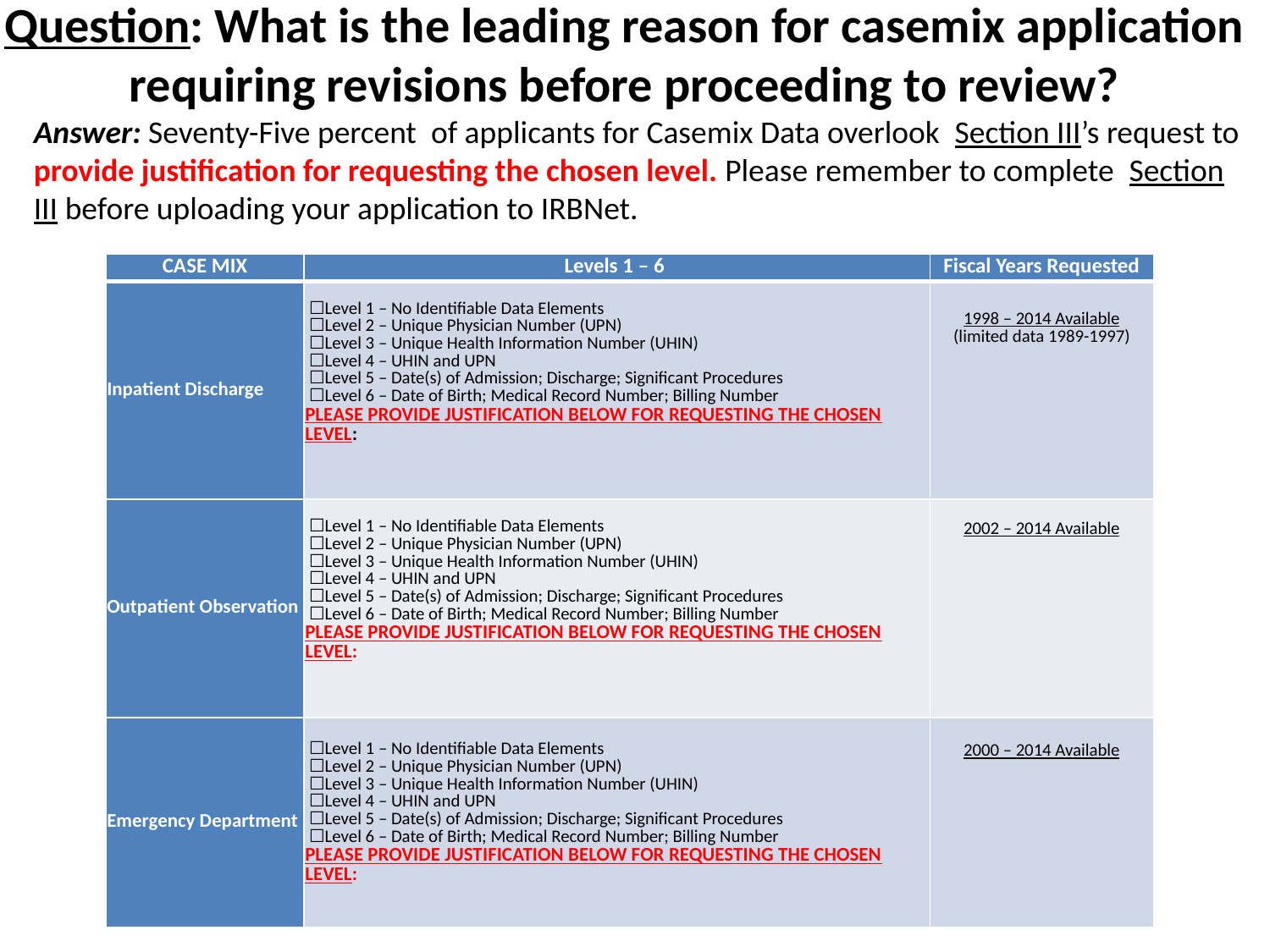

# Question: What is the leading reason for casemix application requiring revisions before proceeding to review?
Answer: Seventy-Five percent  of applicants for Casemix Data overlook  Section III’s request to provide justification for requesting the chosen level. Please remember to complete  Section III before uploading your application to IRBNet.
| CASE MIX | Levels 1 – 6 | Fiscal Years Requested |
| --- | --- | --- |
| Inpatient Discharge | ☐Level 1 – No Identifiable Data Elements ☐Level 2 – Unique Physician Number (UPN) ☐Level 3 – Unique Health Information Number (UHIN) ☐Level 4 – UHIN and UPN ☐Level 5 – Date(s) of Admission; Discharge; Significant Procedures ☐Level 6 – Date of Birth; Medical Record Number; Billing Number PLEASE PROVIDE JUSTIFICATION BELOW FOR REQUESTING THE CHOSEN LEVEL: | 1998 – 2014 Available (limited data 1989-1997) |
| Outpatient Observation | ☐Level 1 – No Identifiable Data Elements ☐Level 2 – Unique Physician Number (UPN) ☐Level 3 – Unique Health Information Number (UHIN) ☐Level 4 – UHIN and UPN ☐Level 5 – Date(s) of Admission; Discharge; Significant Procedures ☐Level 6 – Date of Birth; Medical Record Number; Billing Number PLEASE PROVIDE JUSTIFICATION BELOW FOR REQUESTING THE CHOSEN LEVEL: | 2002 – 2014 Available |
| Emergency Department | ☐Level 1 – No Identifiable Data Elements ☐Level 2 – Unique Physician Number (UPN) ☐Level 3 – Unique Health Information Number (UHIN) ☐Level 4 – UHIN and UPN ☐Level 5 – Date(s) of Admission; Discharge; Significant Procedures ☐Level 6 – Date of Birth; Medical Record Number; Billing Number PLEASE PROVIDE JUSTIFICATION BELOW FOR REQUESTING THE CHOSEN LEVEL: | 2000 – 2014 Available |